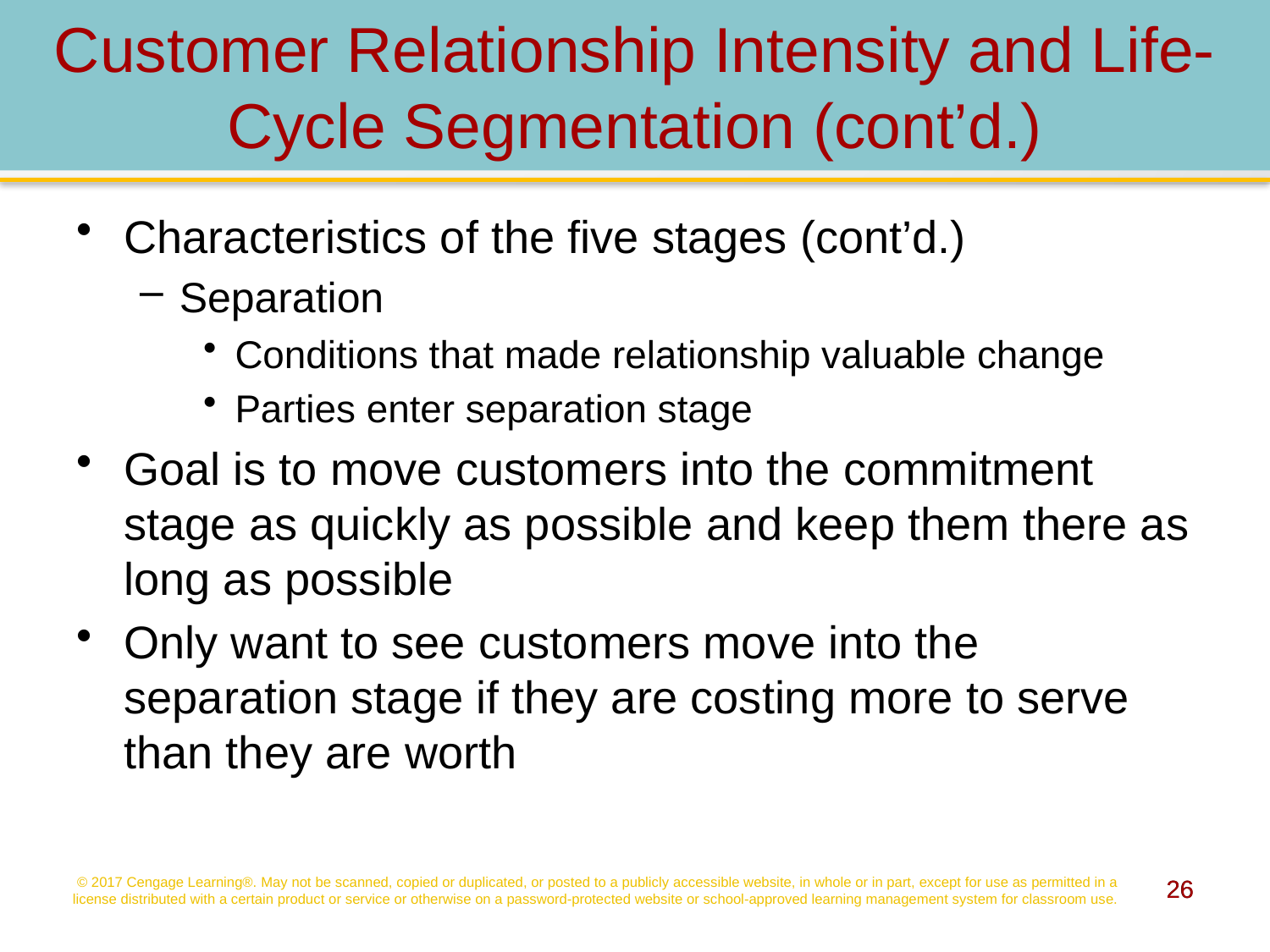

# Customer Relationship Intensity and Life-Cycle Segmentation (cont’d.)
Characteristics of the five stages (cont’d.)
Separation
Conditions that made relationship valuable change
Parties enter separation stage
Goal is to move customers into the commitment stage as quickly as possible and keep them there as long as possible
Only want to see customers move into the separation stage if they are costing more to serve than they are worth
© 2017 Cengage Learning®. May not be scanned, copied or duplicated, or posted to a publicly accessible website, in whole or in part, except for use as permitted in a license distributed with a certain product or service or otherwise on a password-protected website or school-approved learning management system for classroom use.
26
26